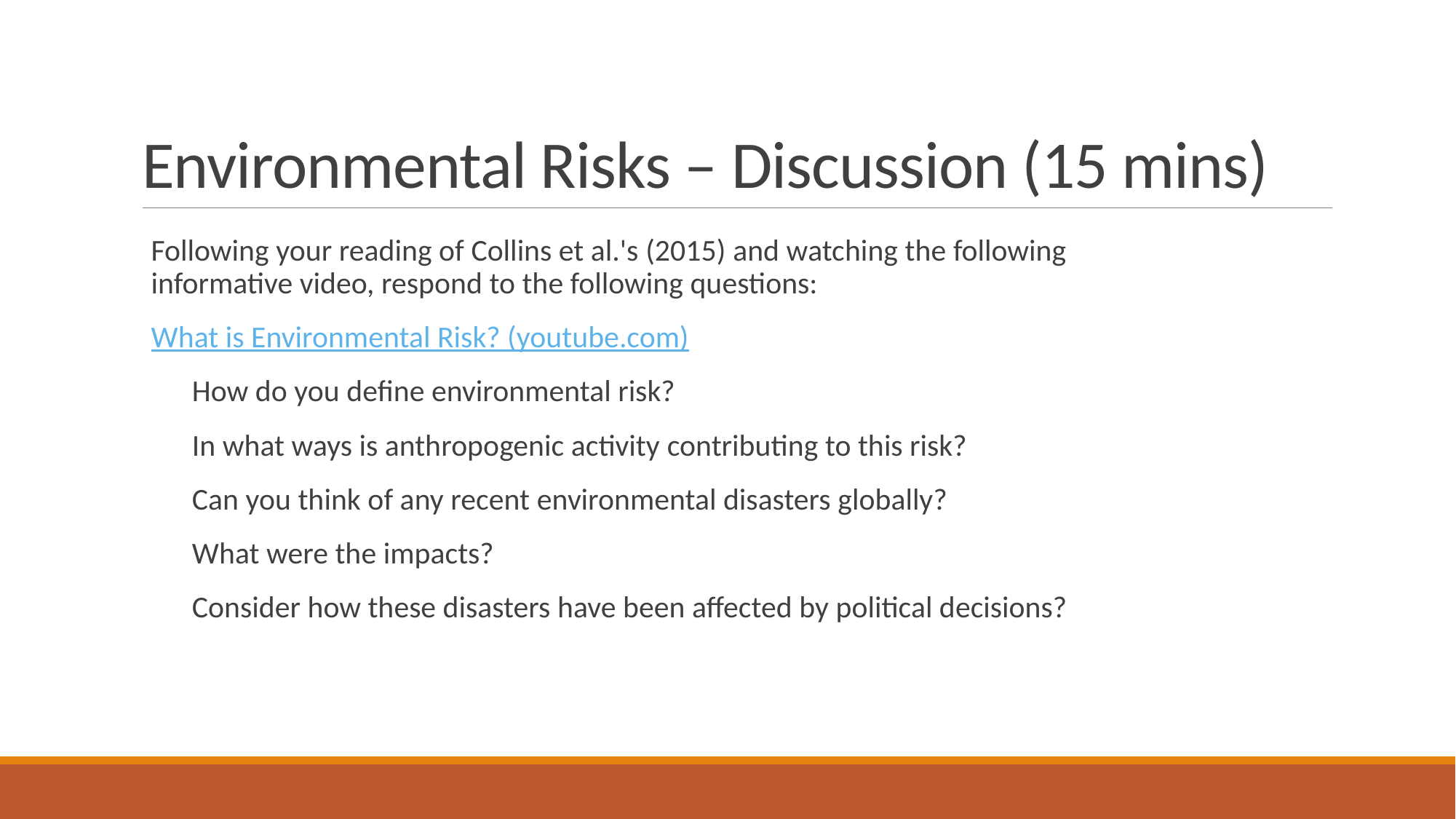

# Environmental Risks – Discussion (15 mins)
Following your reading of Collins et al.'s (2015) and watching the following informative video, respond to the following questions:
What is Environmental Risk? (youtube.com)
How do you define environmental risk?
In what ways is anthropogenic activity contributing to this risk?
Can you think of any recent environmental disasters globally?
What were the impacts?
Consider how these disasters have been affected by political decisions?